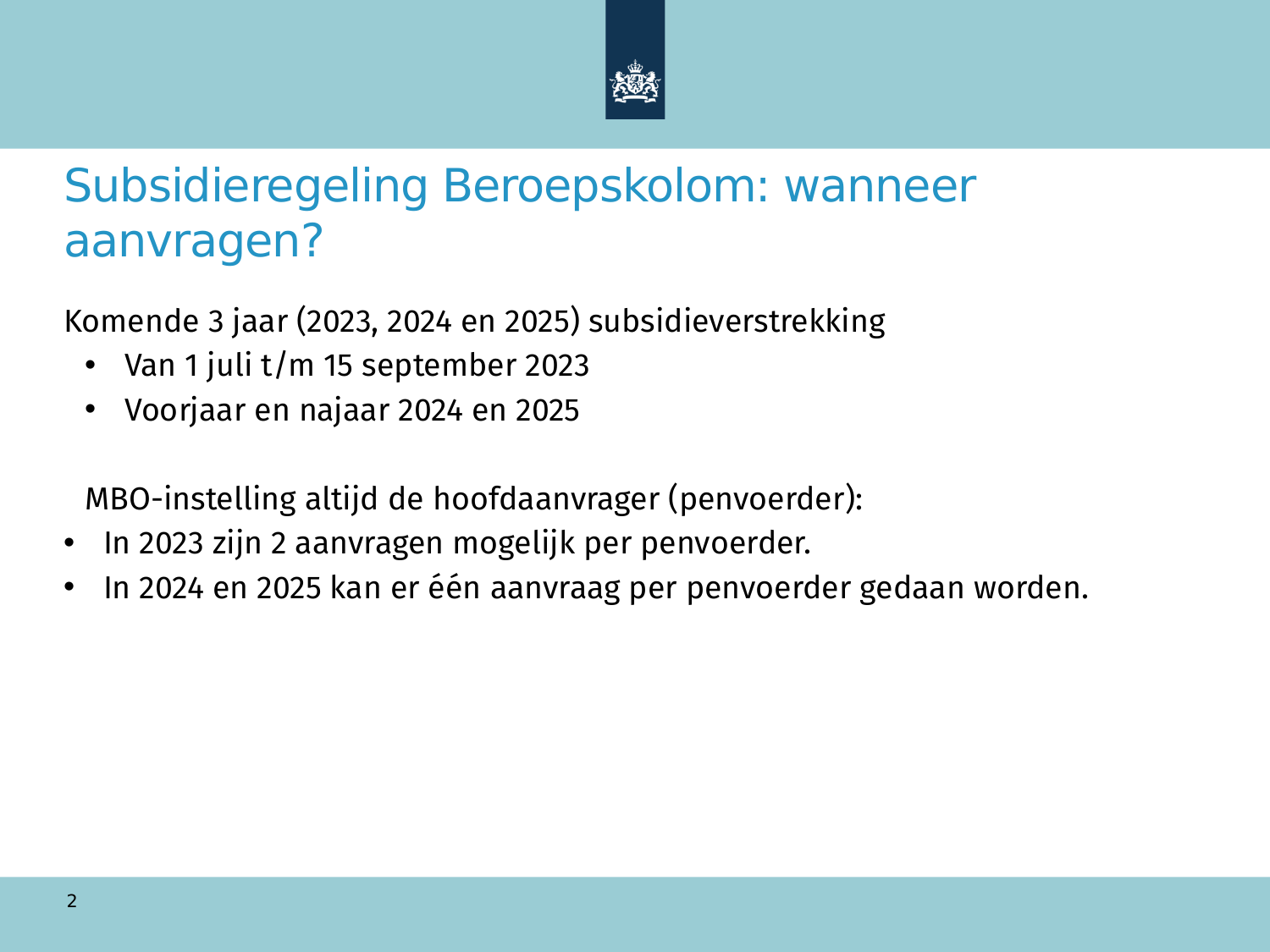

Subsidieregeling Beroepskolom: wanneer aanvragen?

Komende 3 jaar (2023, 2024 en 2025) subsidieverstrekking
Van 1 juli t/m 15 september 2023
Voorjaar en najaar 2024 en 2025

MBO-instelling altijd de hoofdaanvrager (penvoerder):
In 2023 zijn 2 aanvragen mogelijk per penvoerder.
In 2024 en 2025 kan er één aanvraag per penvoerder gedaan worden.

2